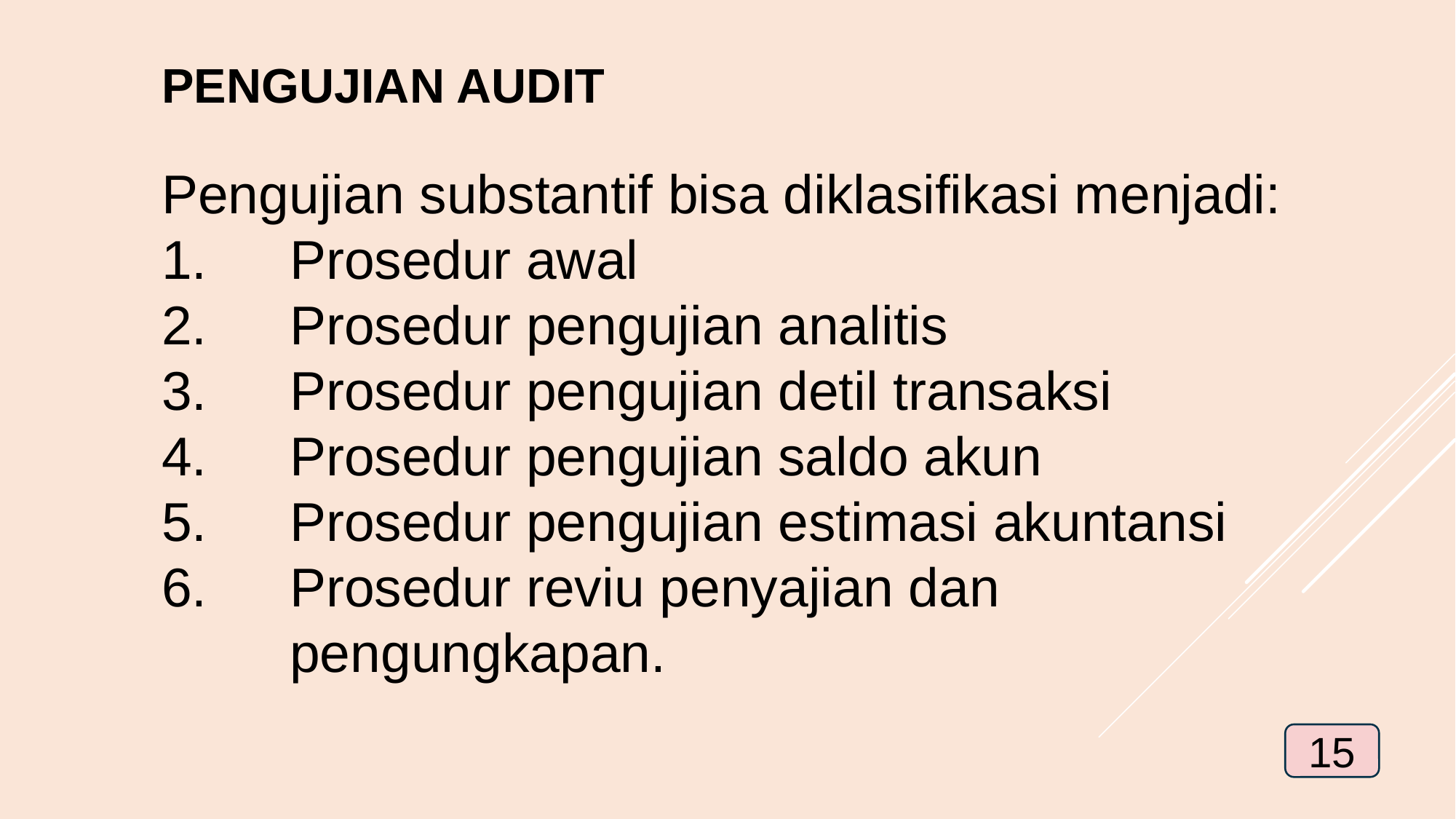

PENGUJIAN AUDIT
Pengujian substantif bisa diklasifikasi menjadi:
Prosedur awal
Prosedur pengujian analitis
Prosedur pengujian detil transaksi
Prosedur pengujian saldo akun
Prosedur pengujian estimasi akuntansi
Prosedur reviu penyajian dan pengungkapan.